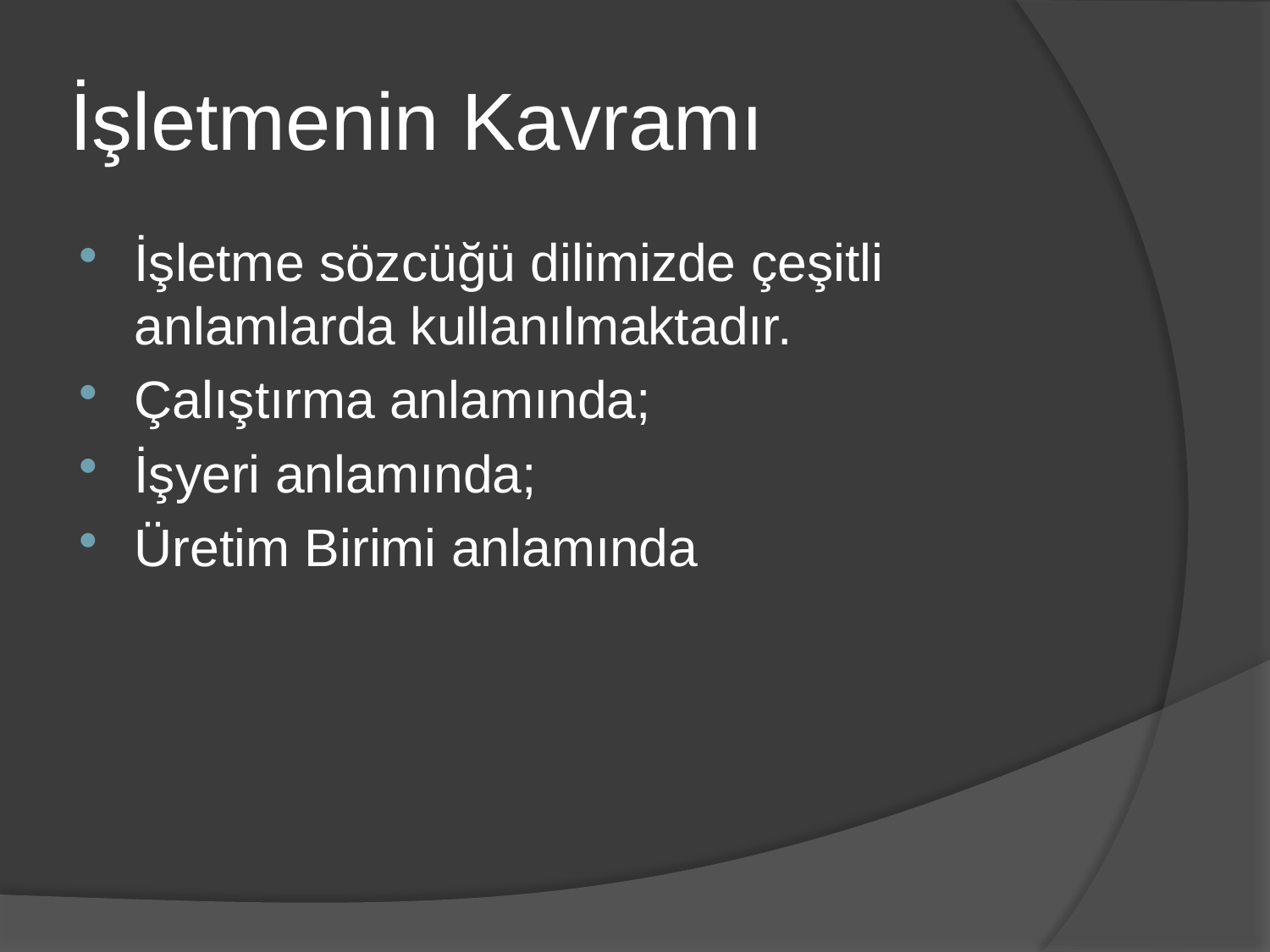

# İşletmenin Kavramı
İşletme sözcüğü dilimizde çeşitli anlamlarda kullanılmaktadır.
Çalıştırma anlamında;
İşyeri anlamında;
Üretim Birimi anlamında